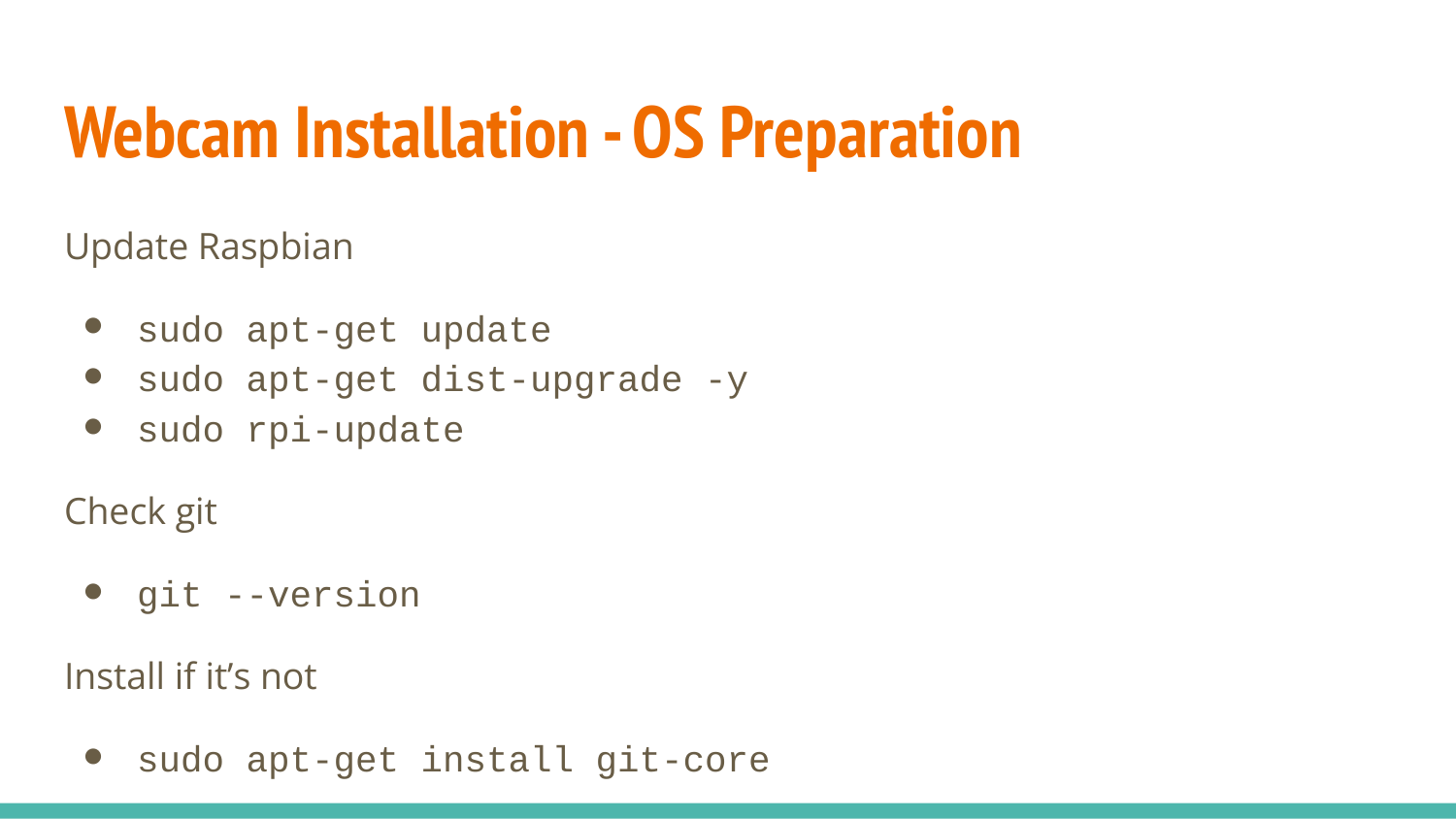

# Webcam Installation - OS Preparation
Update Raspbian
sudo apt-get update
sudo apt-get dist-upgrade -y
sudo rpi-update
Check git
git --version
Install if it’s not
sudo apt-get install git-core